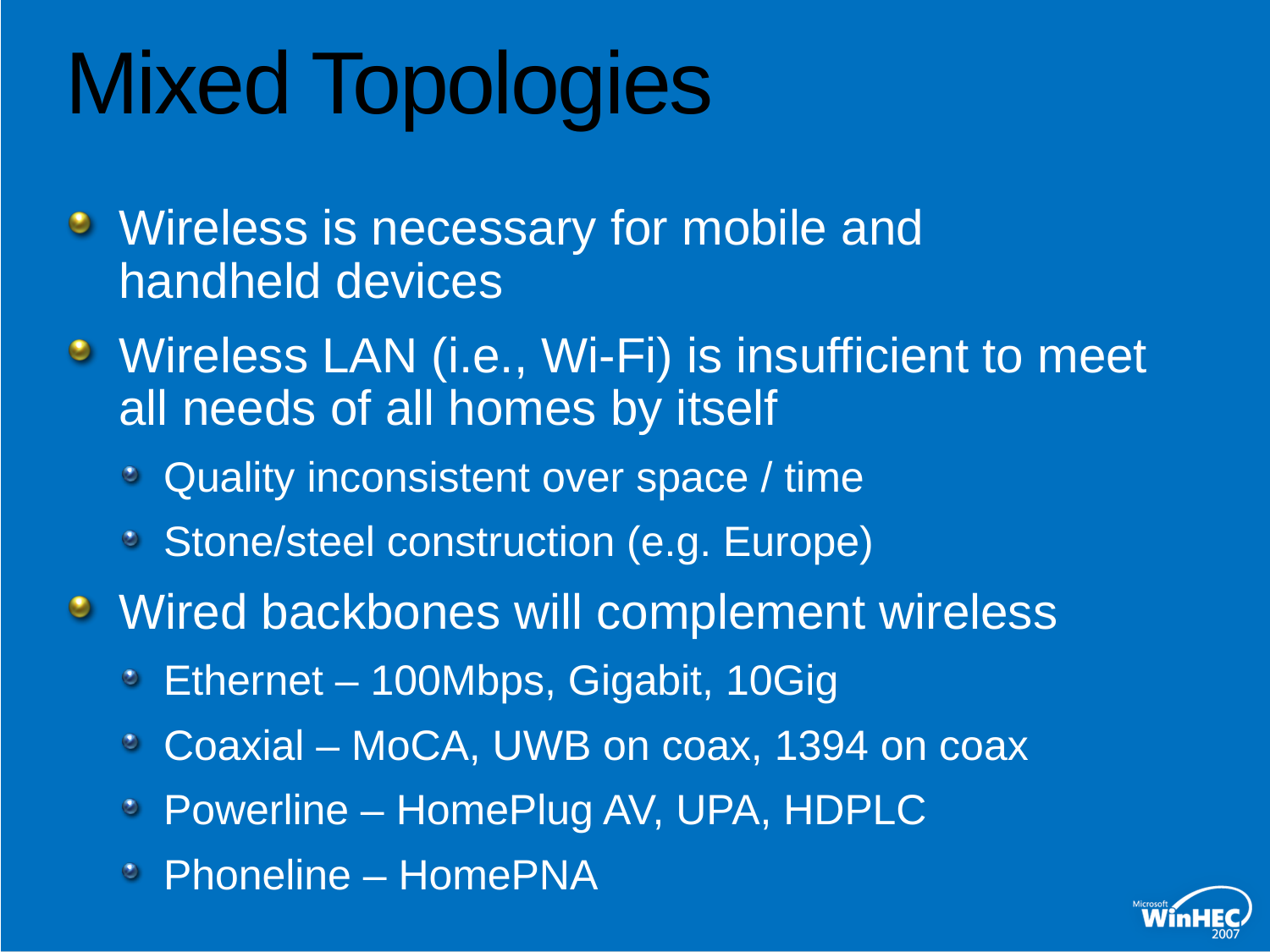

# Mixed Topologies
Wireless is necessary for mobile and
handheld devices
Wireless LAN (i.e., Wi-Fi) is insufficient to meet all needs of all homes by itself
Quality inconsistent over space / time
Stone/steel construction (e.g. Europe)
Wired backbones will complement wireless
Ethernet – 100Mbps, Gigabit, 10Gig
Coaxial – MoCA, UWB on coax, 1394 on coax
Powerline – HomePlug AV, UPA, HDPLC
Phoneline – HomePNA